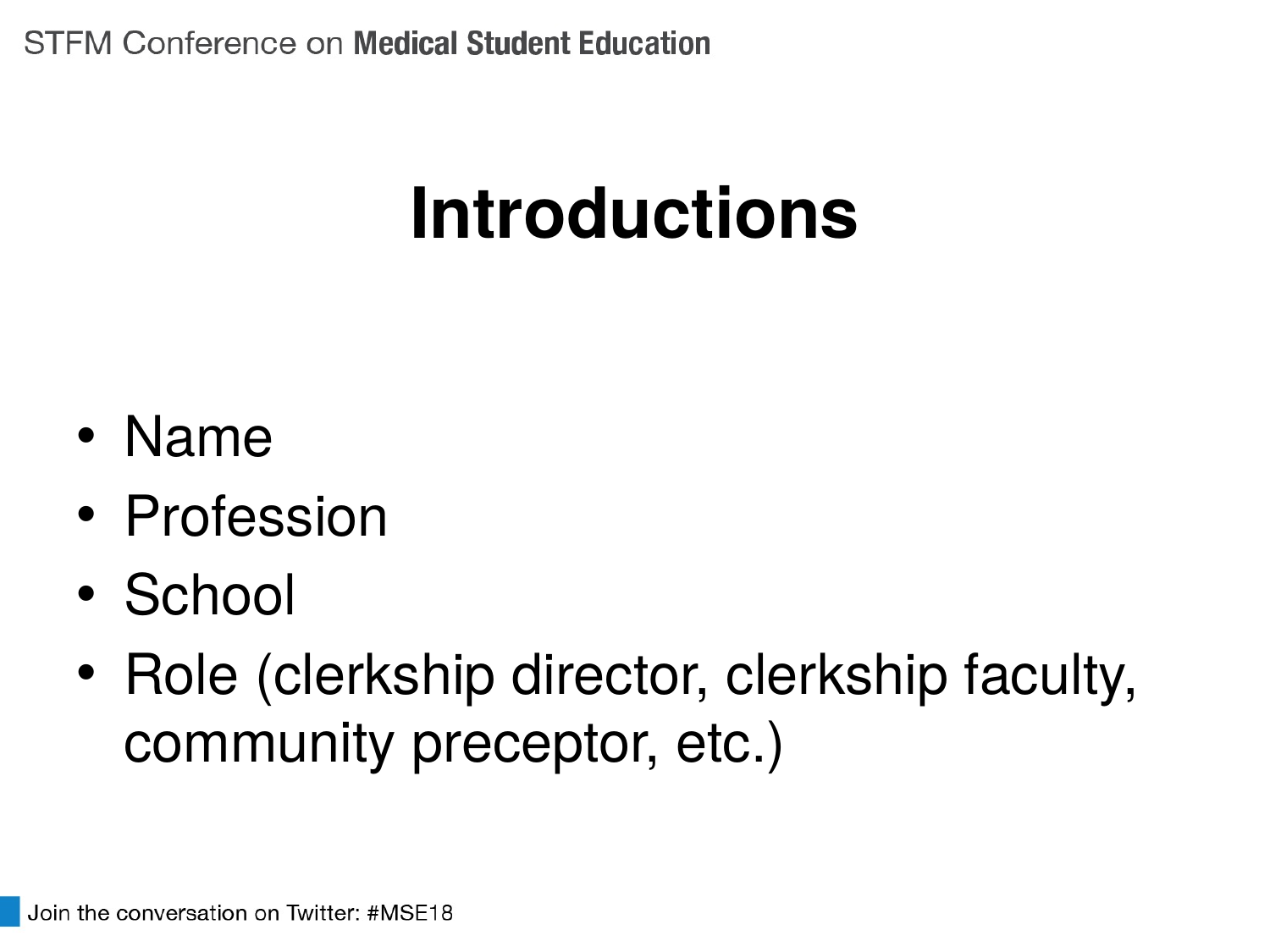

# Introductions

Name
Profession
School
Role (clerkship director, clerkship faculty, community preceptor, etc.)